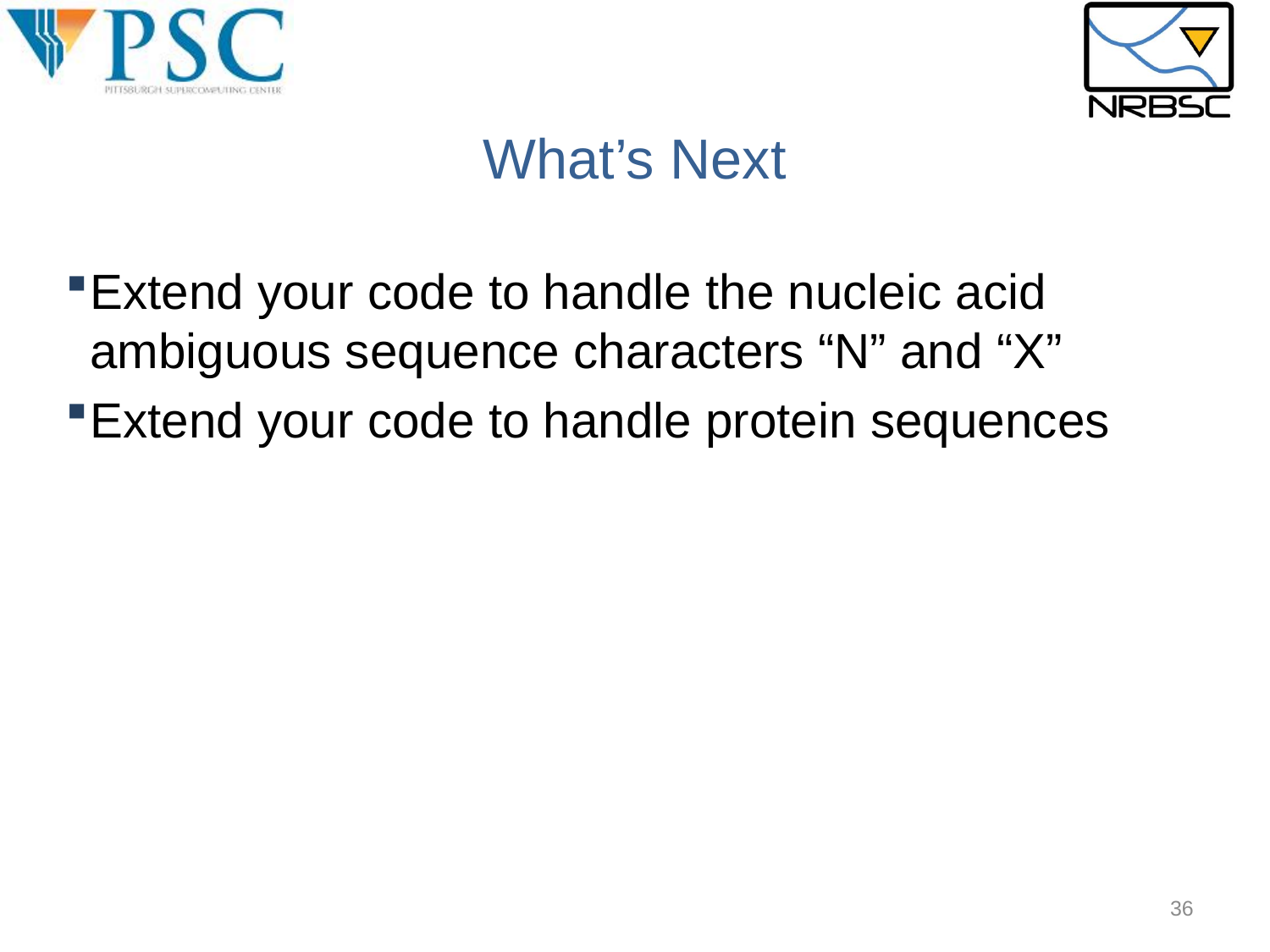

What’s Next
Extend your code to handle the nucleic acid ambiguous sequence characters “N” and “X”
Extend your code to handle protein sequences

36